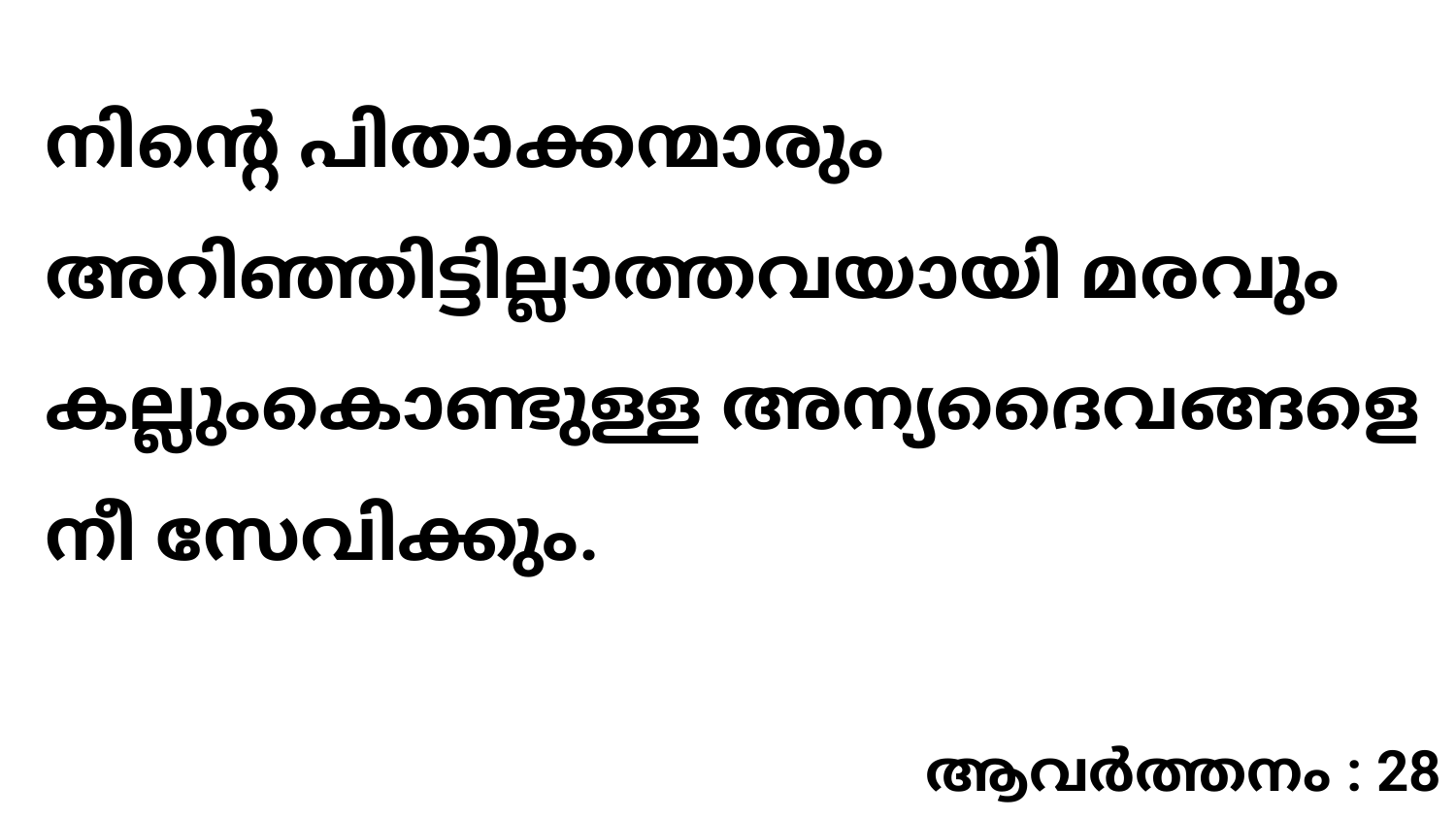

നിന്റെ പിതാക്കന്മാരും അറിഞ്ഞിട്ടില്ലാത്തവയായി മരവും കല്ലുംകൊണ്ടുള്ള അന്യദൈവങ്ങളെ നീ സേവിക്കും.
ആവർത്തനം : 28